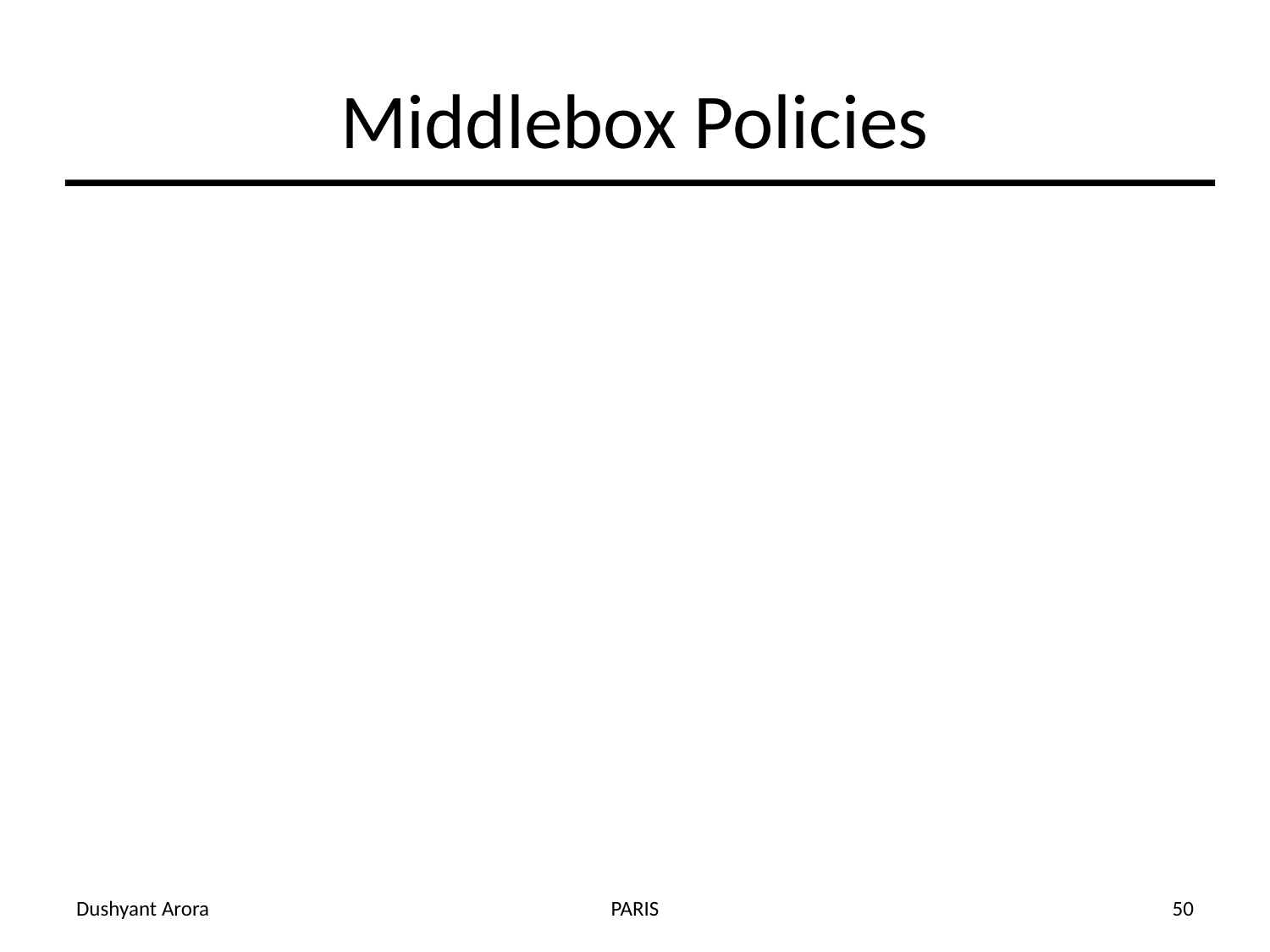

# Middlebox Policies

Dushyant Arora
PARIS
50